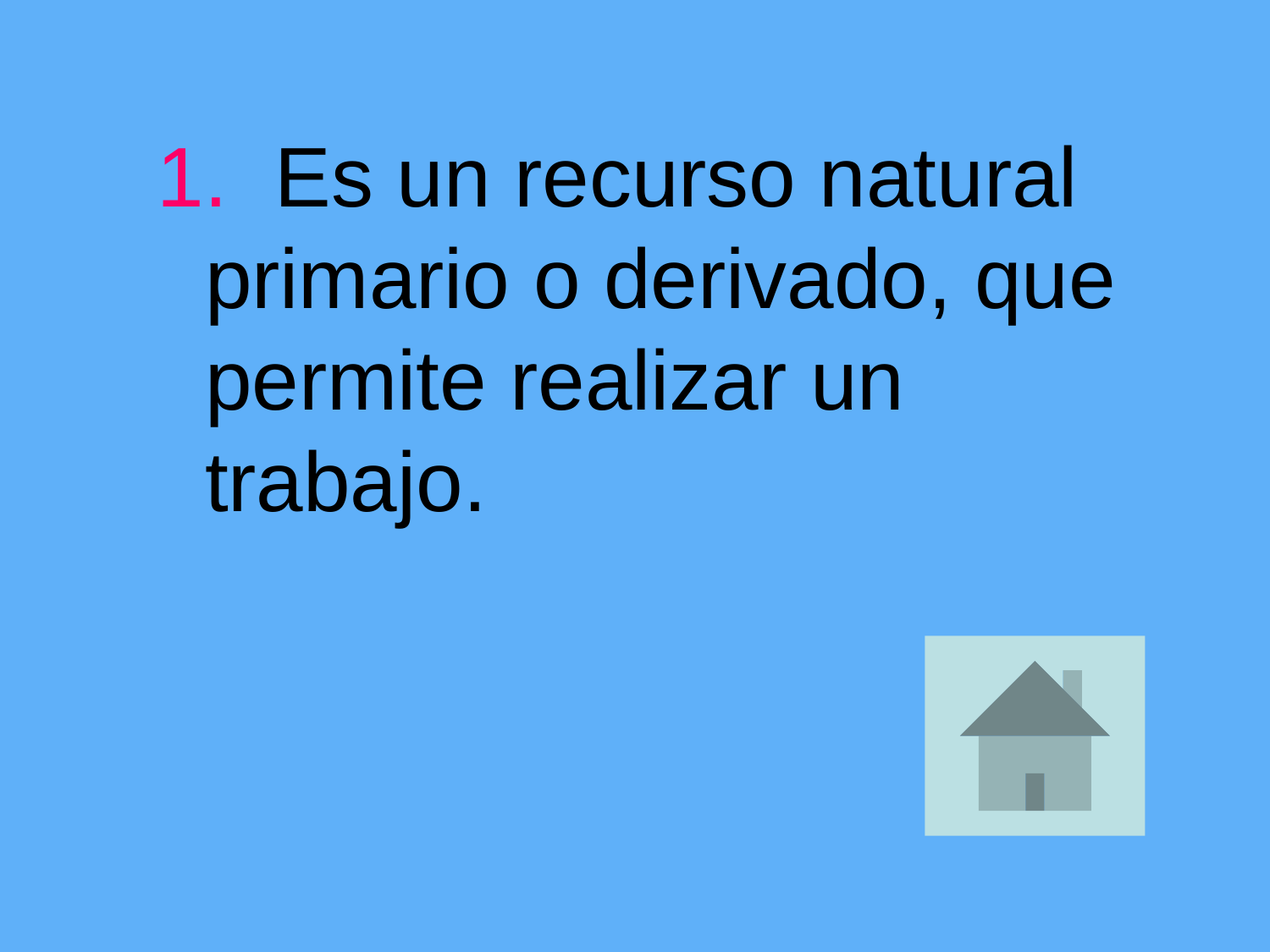

Es un recurso natural primario o derivado, que permite realizar un trabajo.